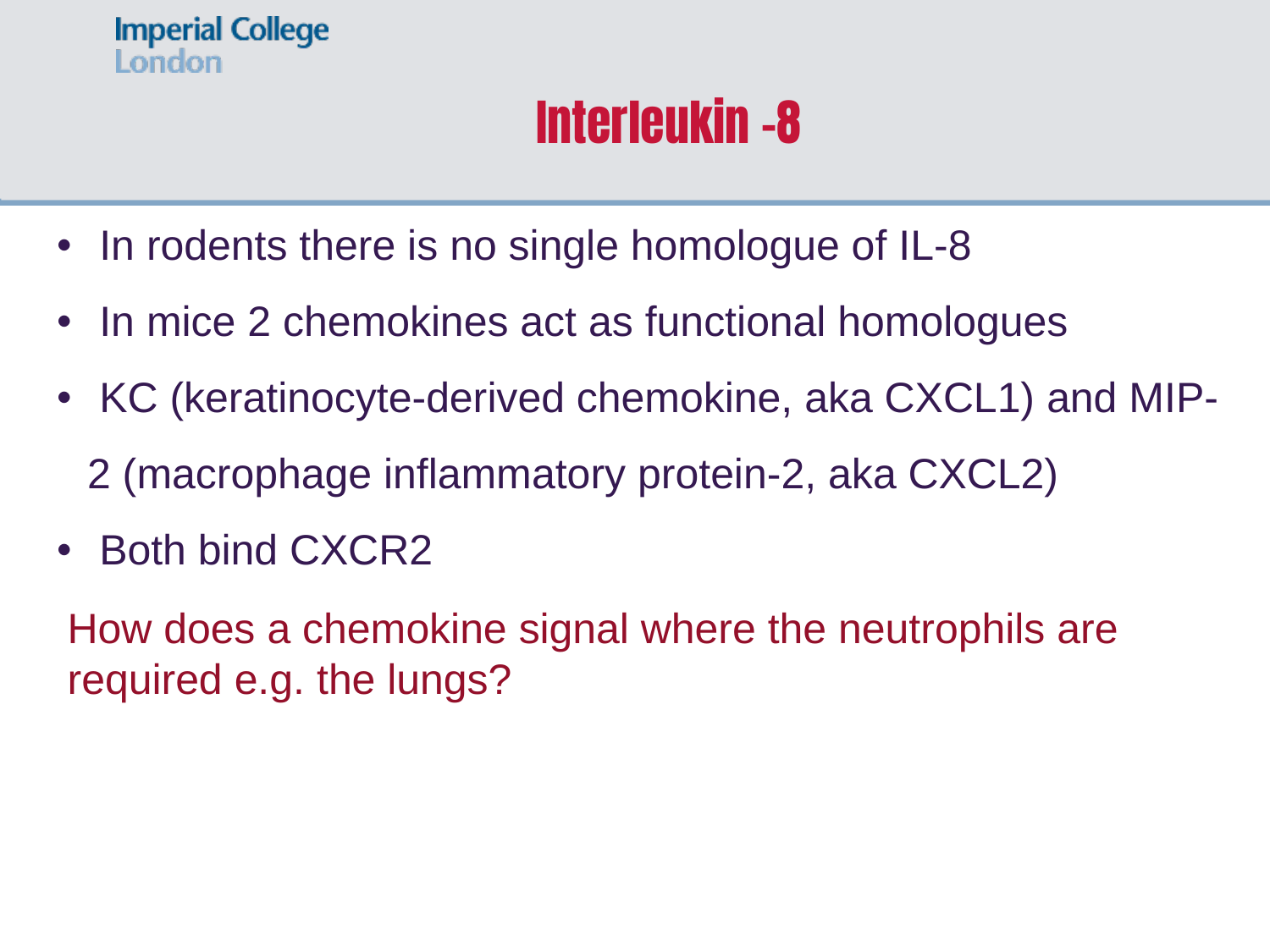

Interleukin -8
 In rodents there is no single homologue of IL-8
 In mice 2 chemokines act as functional homologues
 KC (keratinocyte-derived chemokine, aka CXCL1) and MIP-2 (macrophage inflammatory protein-2, aka CXCL2)
 Both bind CXCR2
How does a chemokine signal where the neutrophils are required e.g. the lungs?